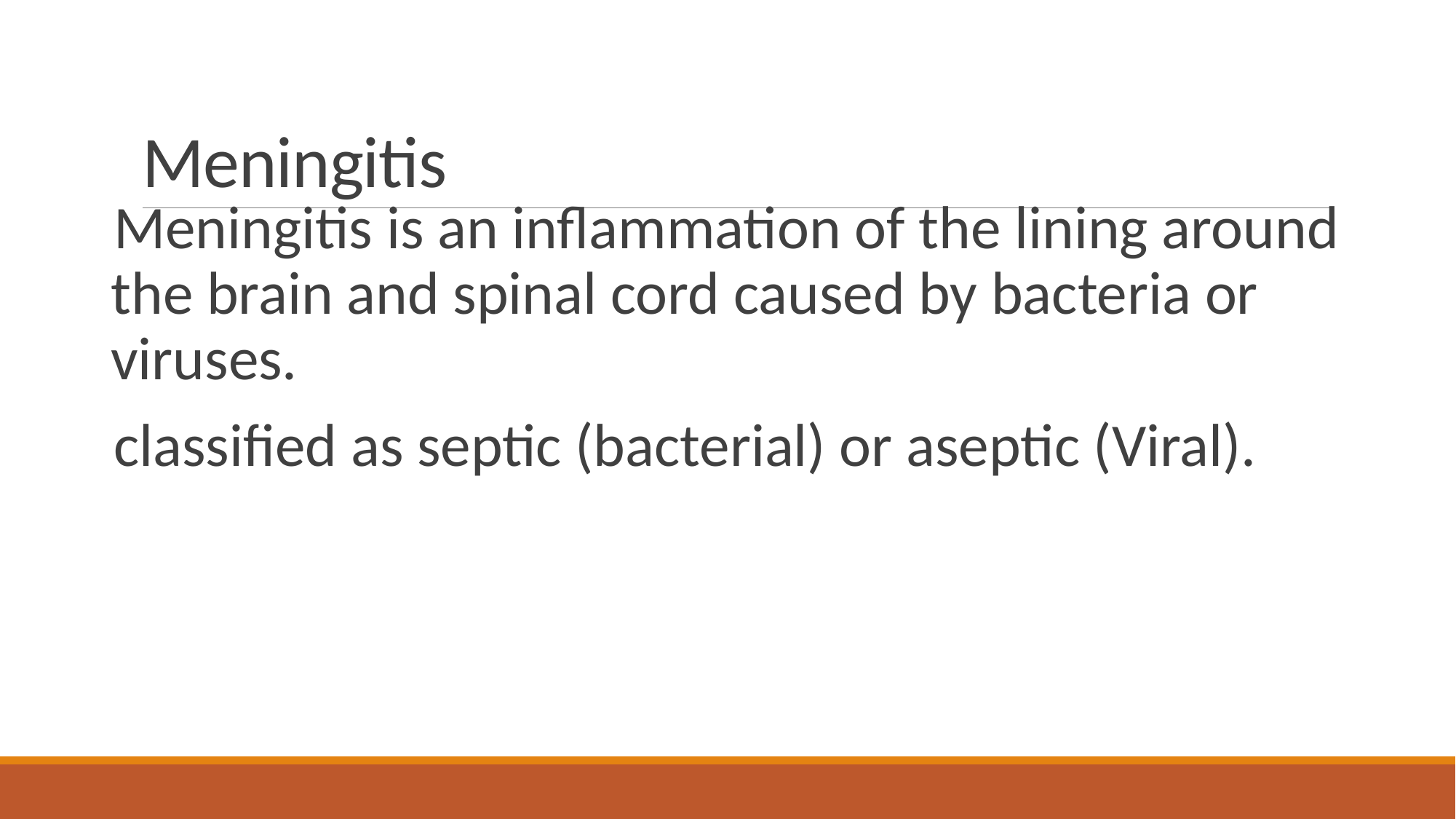

# Meningitis
Meningitis is an inflammation of the lining around the brain and spinal cord caused by bacteria or viruses.
classified as septic (bacterial) or aseptic (Viral).